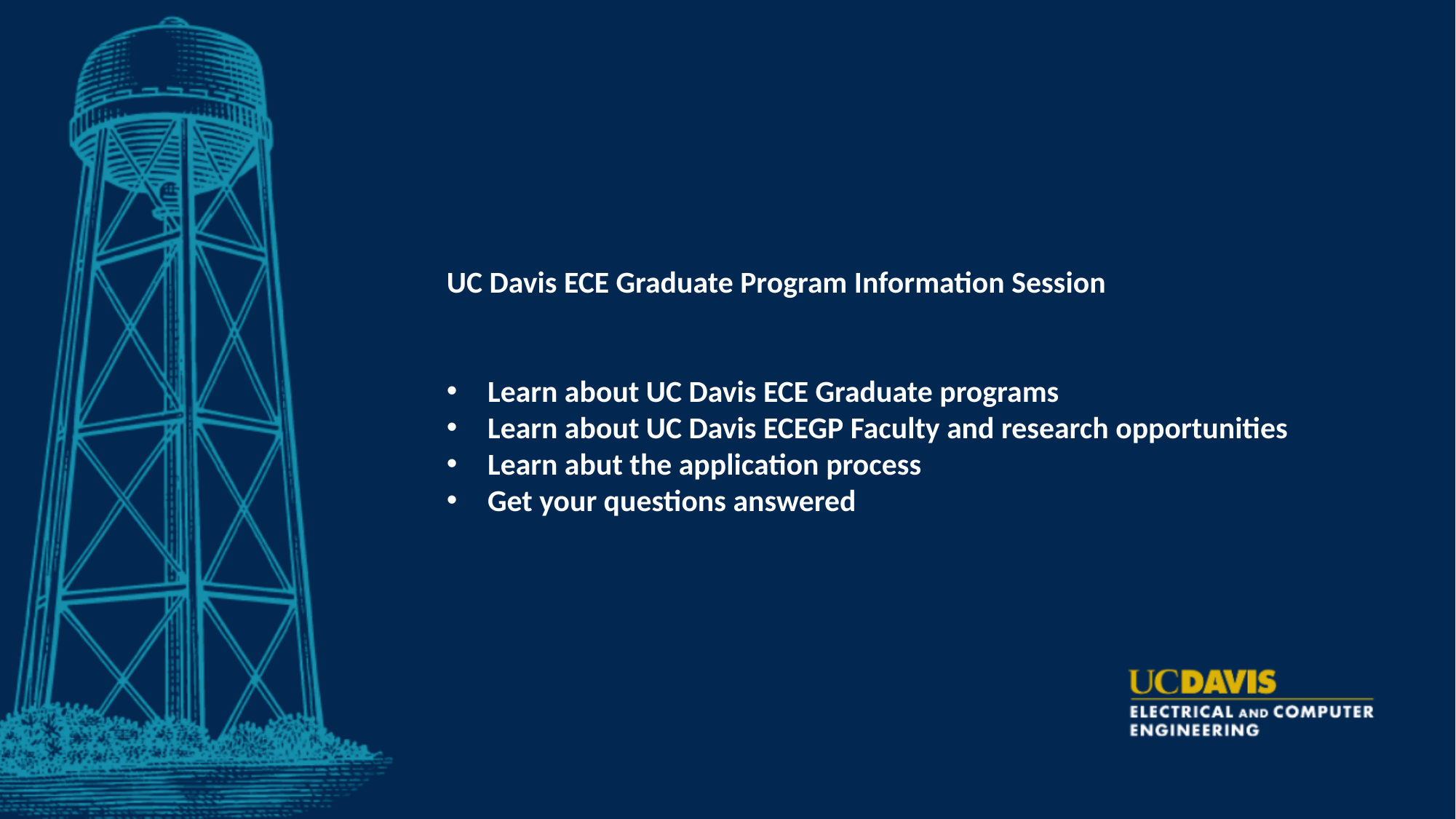

UC Davis ECE Graduate Program Information Session

Learn about UC Davis ECE Graduate programs
Learn about UC Davis ECEGP Faculty and research opportunities
Learn abut the application process
Get your questions answered